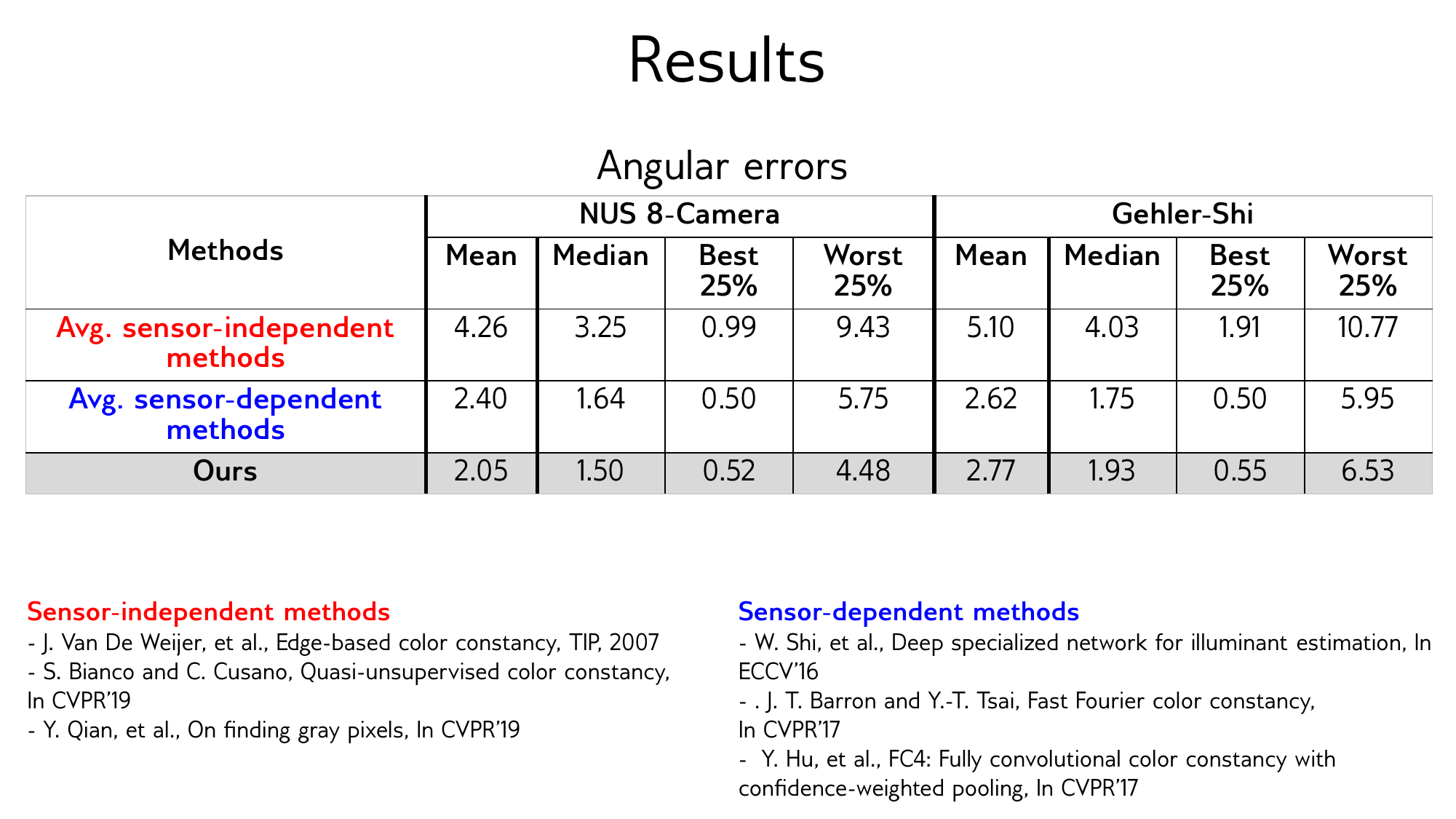

# Results
Angular errors
| Methods | NUS 8-Camera |  |  |  | Gehler-Shi |  |  |  |
| --- | --- | --- | --- | --- | --- | --- | --- | --- |
|  | Mean | Median | Best 25% | Worst 25% | Mean | Median | Best 25% | Worst 25% |
| Avg. sensor-independent methods | 4.26 | 3.25 | 0.99 | 9.43 | 5.10 | 4.03 | 1.91 | 10.77 |
| Avg. sensor-dependent methods | 2.40 | 1.64 | 0.50 | 5.75 | 2.62 | 1.75 | 0.50 | 5.95 |
| Ours | 2.05 | 1.50 | 0.52 | 4.48 | 2.77 | 1.93 | 0.55 | 6.53 |
Sensor-independent methods
- J. Van De Weijer, et al., Edge-based color constancy, TIP, 2007
- S. Bianco and C. Cusano, Quasi-unsupervised color constancy,
In CVPR’19
- Y. Qian, et al., On finding gray pixels, In CVPR’19

Sensor-dependent methods
- W. Shi, et al., Deep specialized network for illuminant estimation, In ECCV’16
- . J. T. Barron and Y.-T. Tsai, Fast Fourier color constancy,
In CVPR’17
-  Y. Hu, et al., FC4: Fully convolutional color constancy with confidence-weighted pooling, In CVPR’17